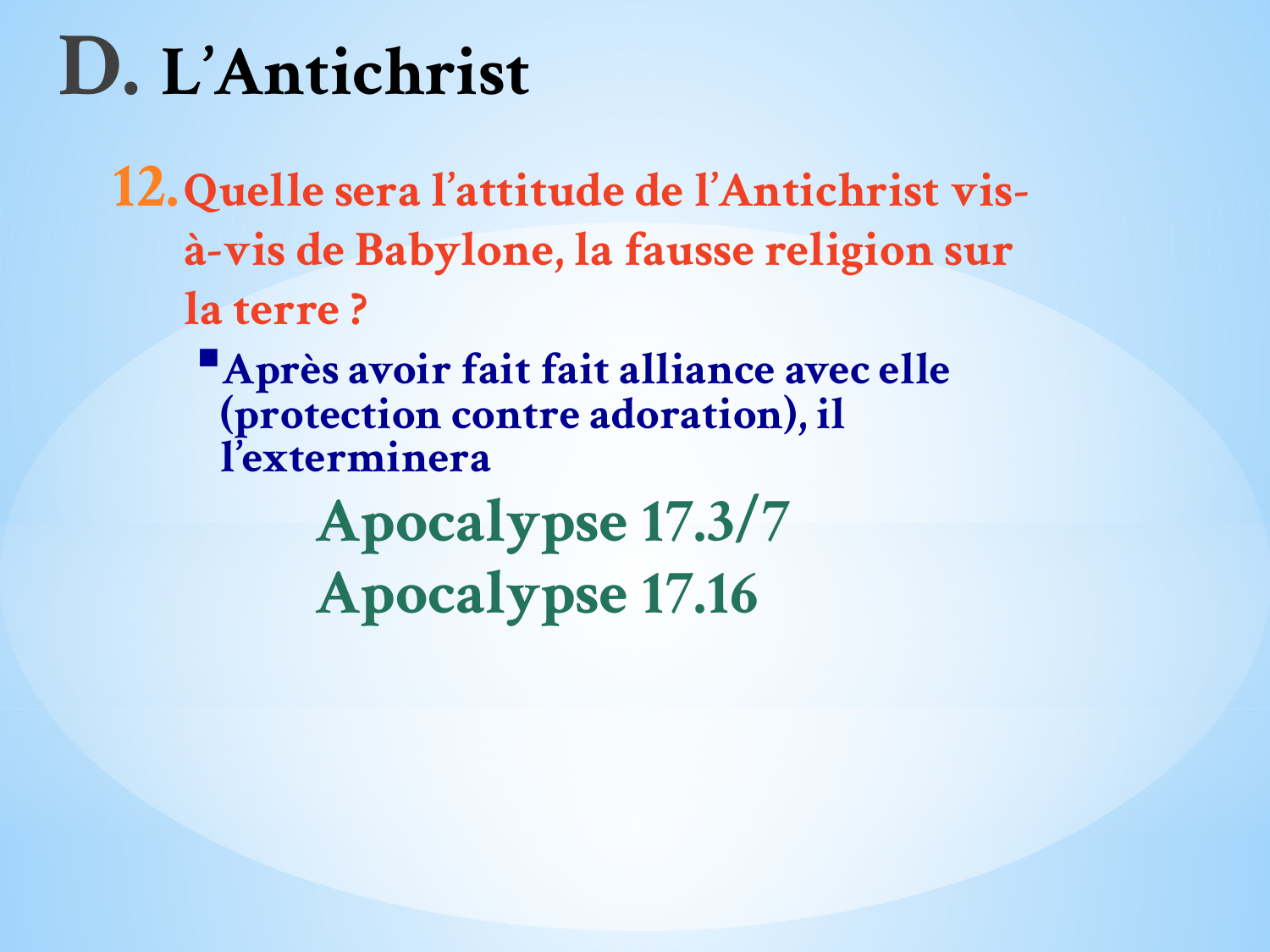

# L’Antichrist
Quelle sera l’attitude de l’Antichrist vis-à-vis de Babylone, la fausse religion sur la terre ?
Après avoir fait fait alliance avec elle (protection contre adoration), il l’exterminera
Apocalypse 17.3/7
Apocalypse 17.16